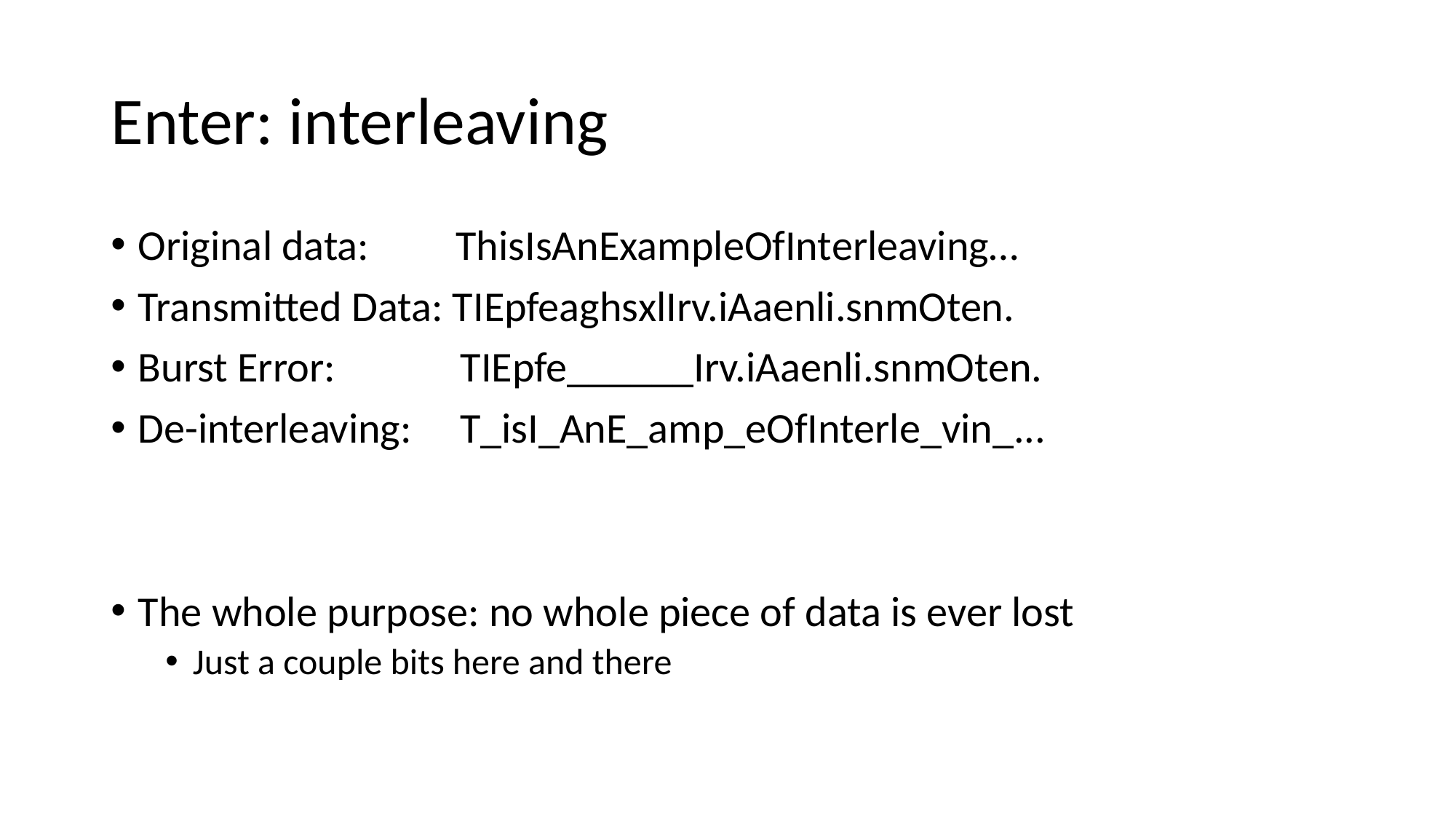

# Enter: interleaving
Original data:         ThisIsAnExampleOfInterleaving…
Transmitted Data: TIEpfeaghsxlIrv.iAaenli.snmOten.
Burst Error:             TIEpfe______Irv.iAaenli.snmOten.
De-interleaving:     T_isI_AnE_amp_eOfInterle_vin_...

The whole purpose: no whole piece of data is ever lost
Just a couple bits here and there